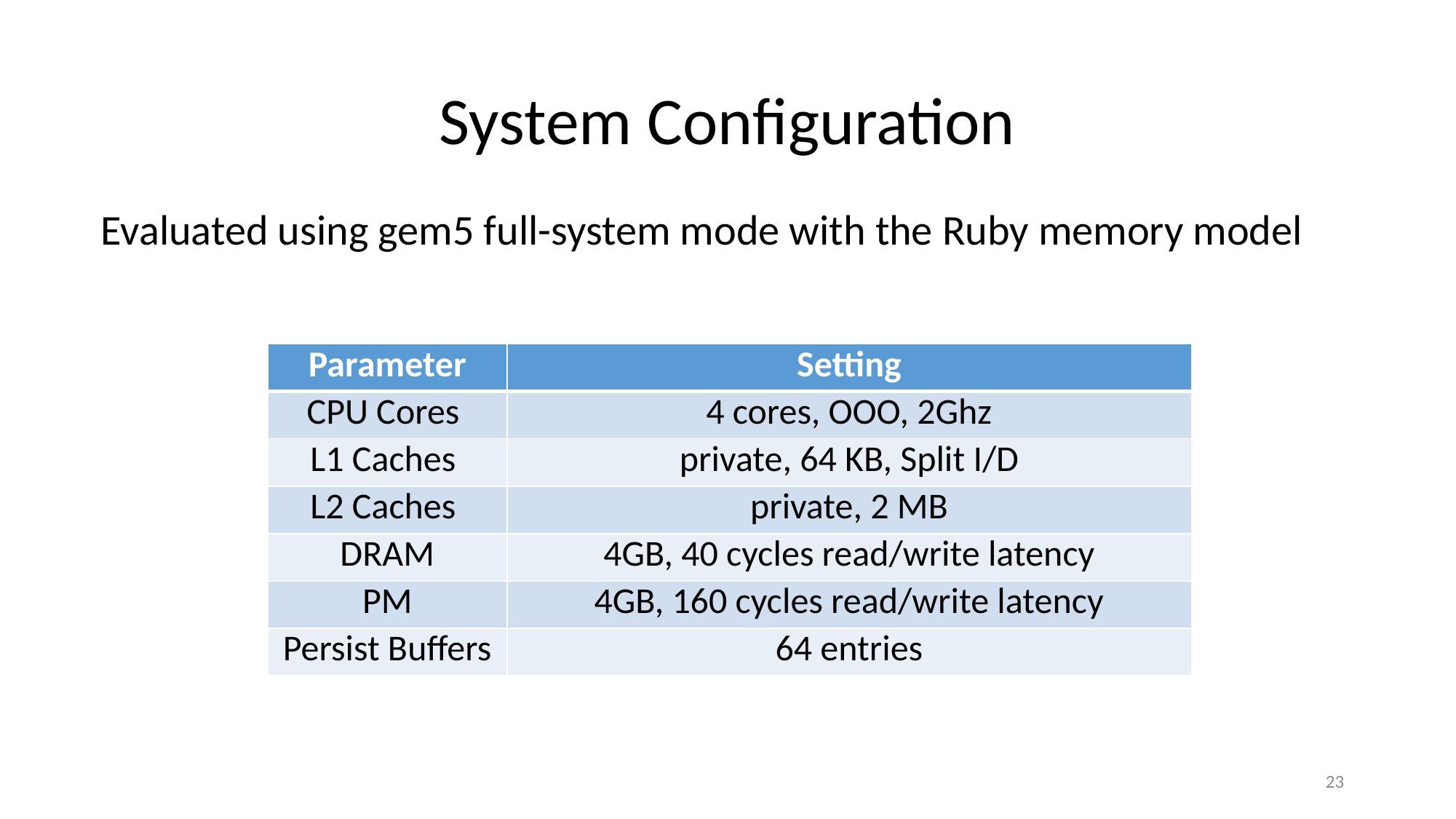

# System Configuration
Evaluated using gem5 full-system mode with the Ruby memory model

| Parameter | Setting |
| --- | --- |
| CPU Cores | 4 cores, OOO, 2Ghz |
| L1 Caches | private, 64 KB, Split I/D |
| L2 Caches | private, 2 MB |
| DRAM | 4GB, 40 cycles read/write latency |
| PM | 4GB, 160 cycles read/write latency |
| Persist Buffers | 64 entries |
23